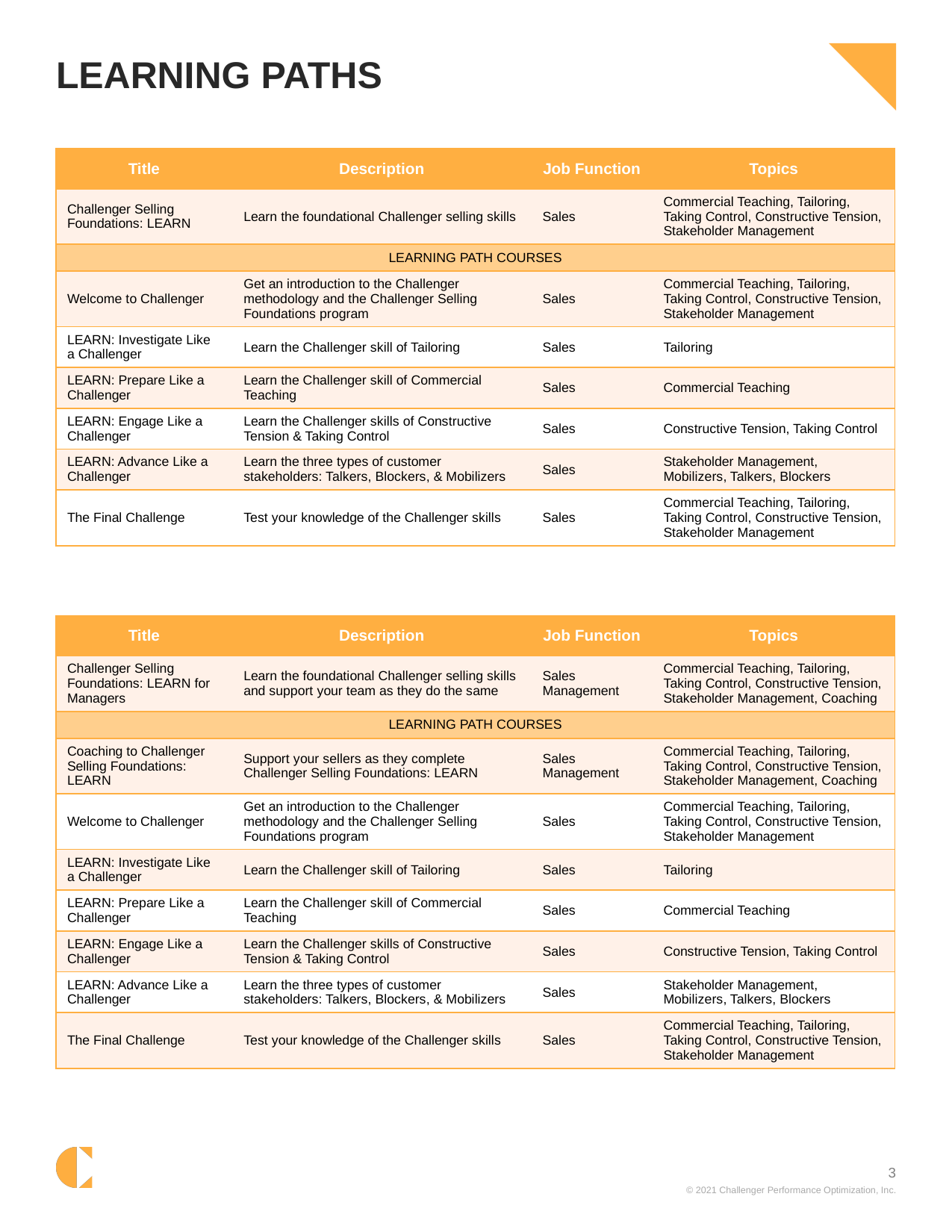

# Learning Paths
| Title | Description | Job Function | Topics |
| --- | --- | --- | --- |
| Challenger Selling Foundations: LEARN | Learn the foundational Challenger selling skills | Sales | Commercial Teaching, Tailoring, Taking Control, Constructive Tension, Stakeholder Management |
| LEARNING PATH COURSES |  |  |  |
| Welcome to Challenger | Get an introduction to the Challenger methodology and the Challenger Selling Foundations program | Sales | Commercial Teaching, Tailoring, Taking Control, Constructive Tension, Stakeholder Management |
| LEARN: Investigate Like a Challenger | Learn the Challenger skill of Tailoring | Sales | Tailoring |
| LEARN: Prepare Like a Challenger | Learn the Challenger skill of Commercial Teaching | Sales | Commercial Teaching |
| LEARN: Engage Like a Challenger | Learn the Challenger skills of Constructive Tension & Taking Control | Sales | Constructive Tension, Taking Control |
| LEARN: Advance Like a Challenger | Learn the three types of customer stakeholders: Talkers, Blockers, & Mobilizers | Sales | Stakeholder Management, Mobilizers, Talkers, Blockers |
| The Final Challenge | Test your knowledge of the Challenger skills | Sales | Commercial Teaching, Tailoring, Taking Control, Constructive Tension, Stakeholder Management |
| Title | Description | Job Function | Topics |
| --- | --- | --- | --- |
| Challenger Selling Foundations: LEARN for Managers | Learn the foundational Challenger selling skills and support your team as they do the same | Sales Management | Commercial Teaching, Tailoring, Taking Control, Constructive Tension, Stakeholder Management, Coaching |
| LEARNING PATH COURSES |  |  |  |
| Coaching to Challenger Selling Foundations: LEARN | Support your sellers as they complete Challenger Selling Foundations: LEARN | Sales Management | Commercial Teaching, Tailoring, Taking Control, Constructive Tension, Stakeholder Management, Coaching |
| Welcome to Challenger | Get an introduction to the Challenger methodology and the Challenger Selling Foundations program | Sales | Commercial Teaching, Tailoring, Taking Control, Constructive Tension, Stakeholder Management |
| LEARN: Investigate Like a Challenger | Learn the Challenger skill of Tailoring | Sales | Tailoring |
| LEARN: Prepare Like a Challenger | Learn the Challenger skill of Commercial Teaching | Sales | Commercial Teaching |
| LEARN: Engage Like a Challenger | Learn the Challenger skills of Constructive Tension & Taking Control | Sales | Constructive Tension, Taking Control |
| LEARN: Advance Like a Challenger | Learn the three types of customer stakeholders: Talkers, Blockers, & Mobilizers | Sales | Stakeholder Management, Mobilizers, Talkers, Blockers |
| The Final Challenge | Test your knowledge of the Challenger skills | Sales | Commercial Teaching, Tailoring, Taking Control, Constructive Tension, Stakeholder Management |